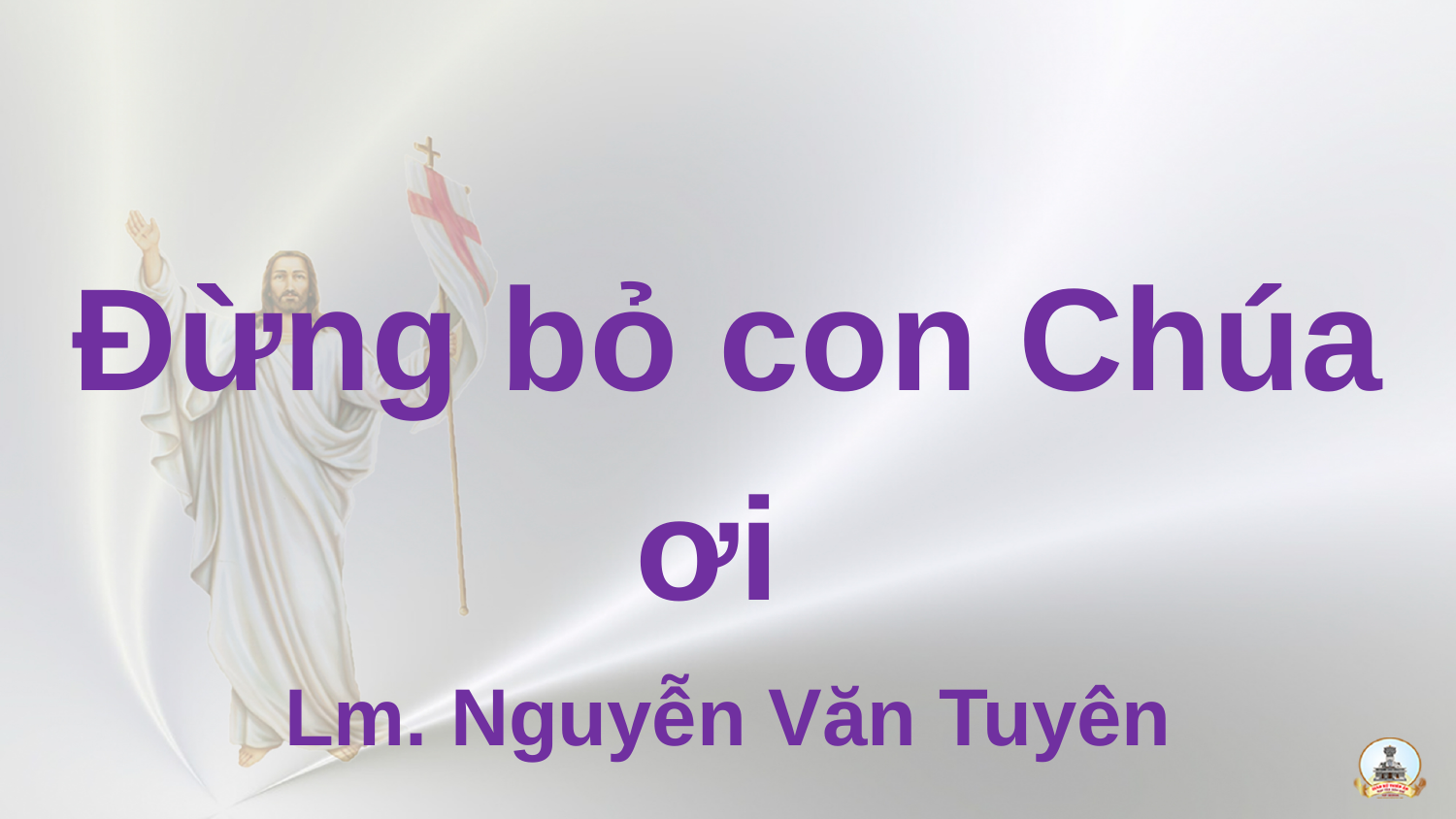

Đừng bỏ con Chúa ơi
Lm. Nguyễn Văn Tuyên